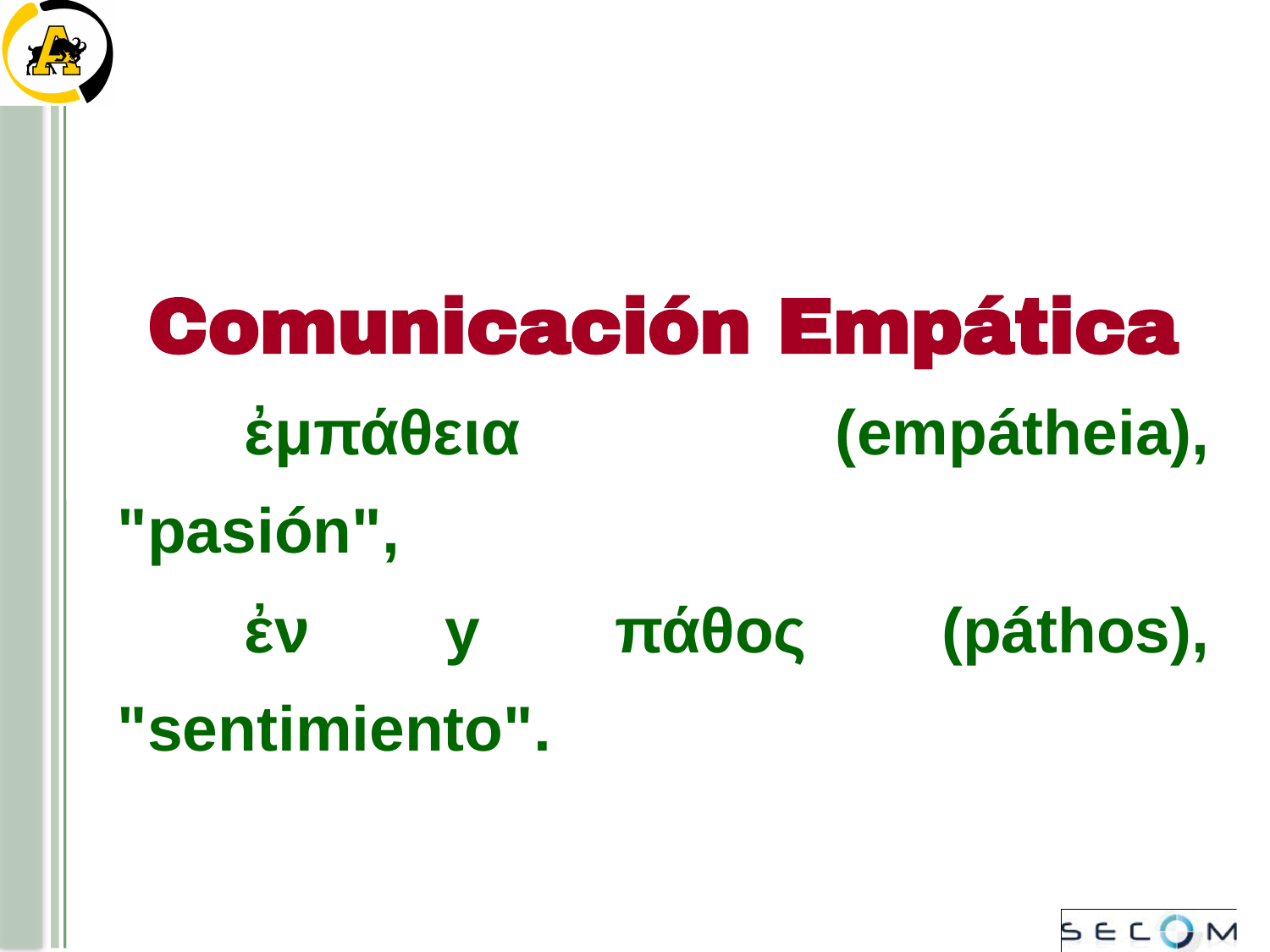

Comunicación Empática
	ἐμπάθεια (empátheia), "pasión",
	ἐν y πάθος (páthos), "sentimiento".